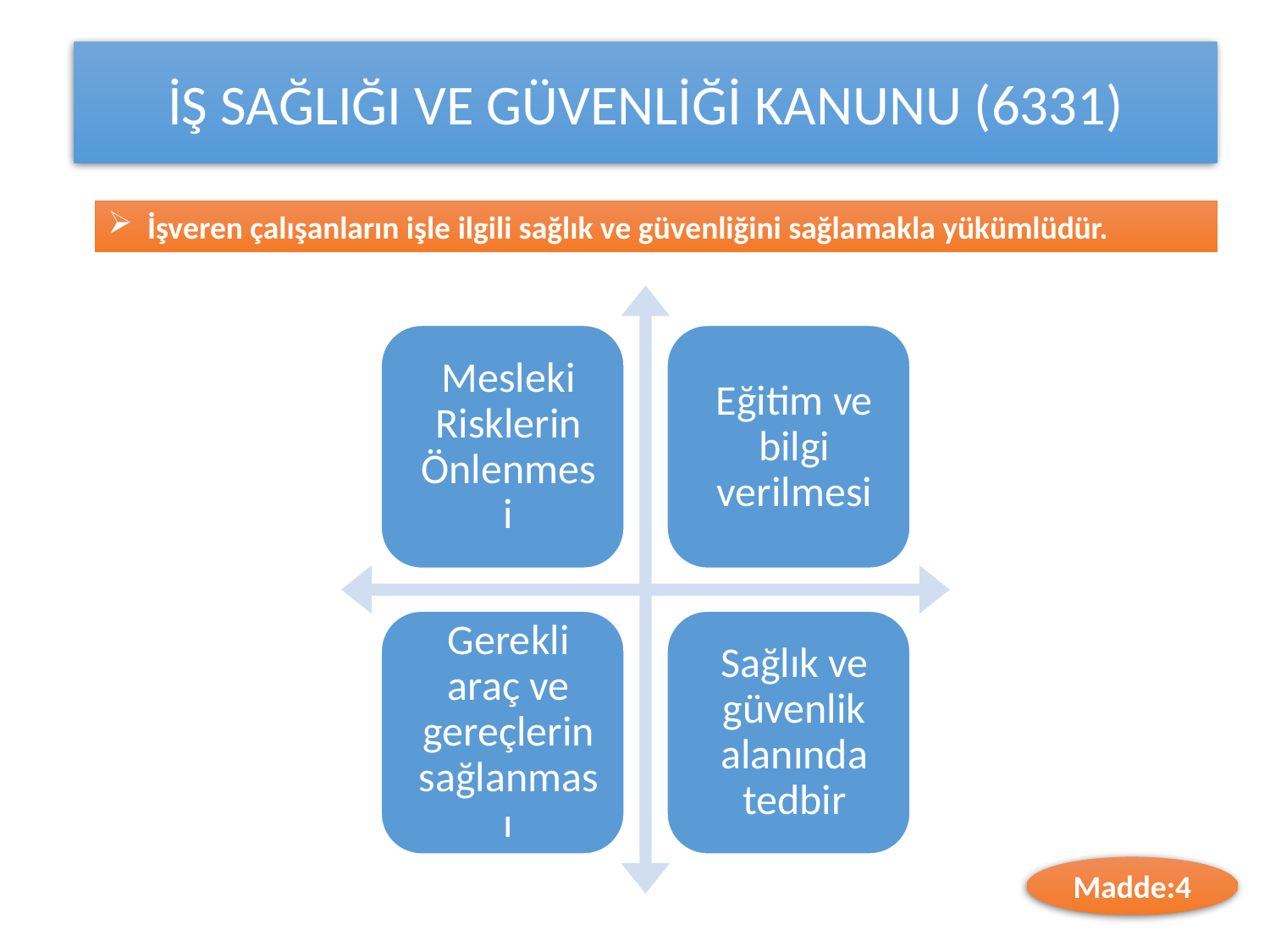

İŞ SAĞLIĞI VE GÜVENLİĞİ KANUNU (6331)
İşveren çalışanların işle ilgili sağlık ve güvenliğini sağlamakla yükümlüdür.
Mesleki Risklerin Önlenmesi
Eğitim ve bilgi verilmesi
Gerekli araç ve gereçlerin sağlanması
Sağlık ve güvenlik alanında tedbir
Madde:4